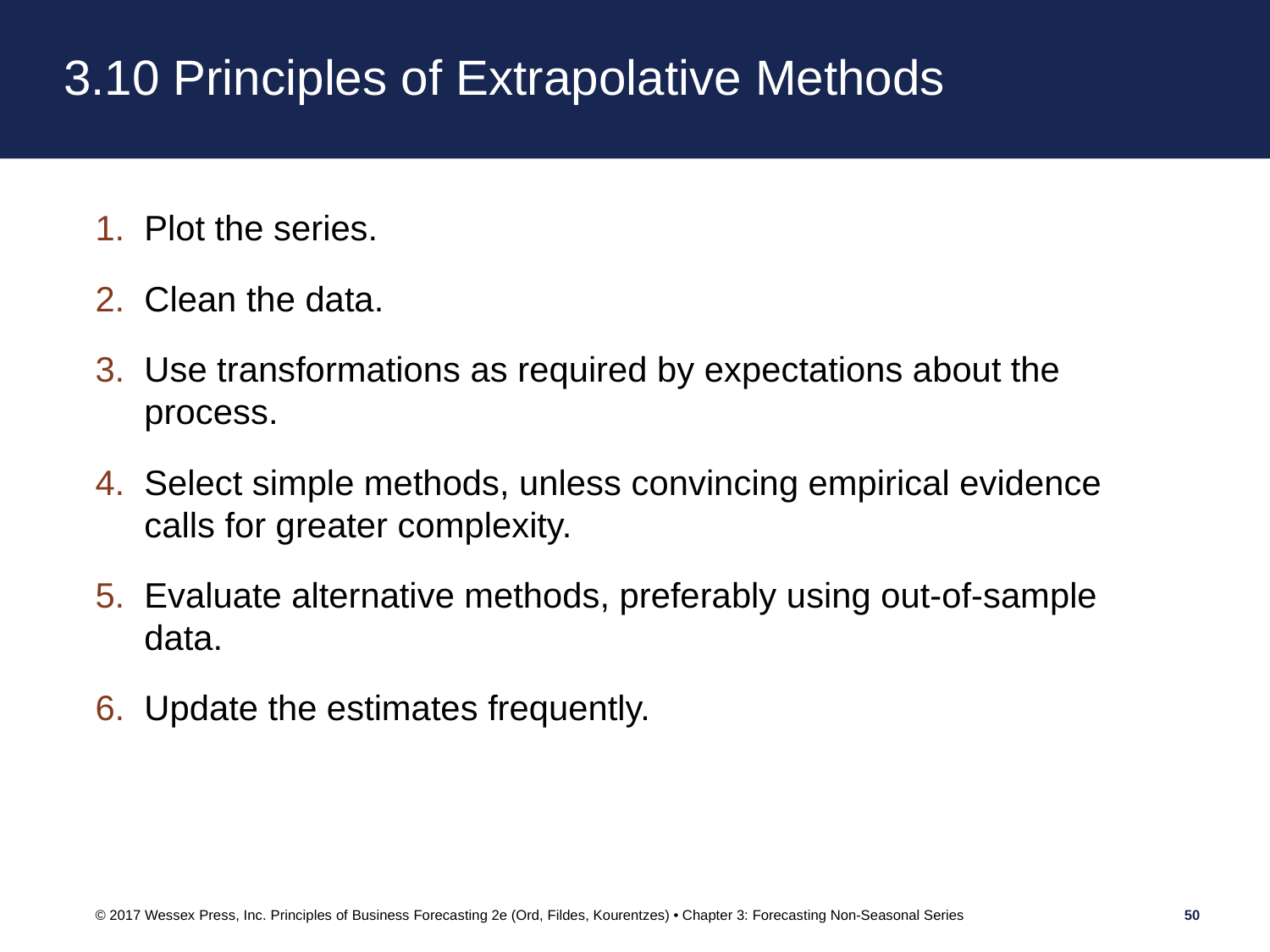

# 3.10 Principles of Extrapolative Methods
Plot the series.
Clean the data.
Use transformations as required by expectations about the process.
Select simple methods, unless convincing empirical evidence calls for greater complexity.
Evaluate alternative methods, preferably using out-of-sample data.
Update the estimates frequently.
© 2017 Wessex Press, Inc. Principles of Business Forecasting 2e (Ord, Fildes, Kourentzes) • Chapter 3: Forecasting Non-Seasonal Series
50